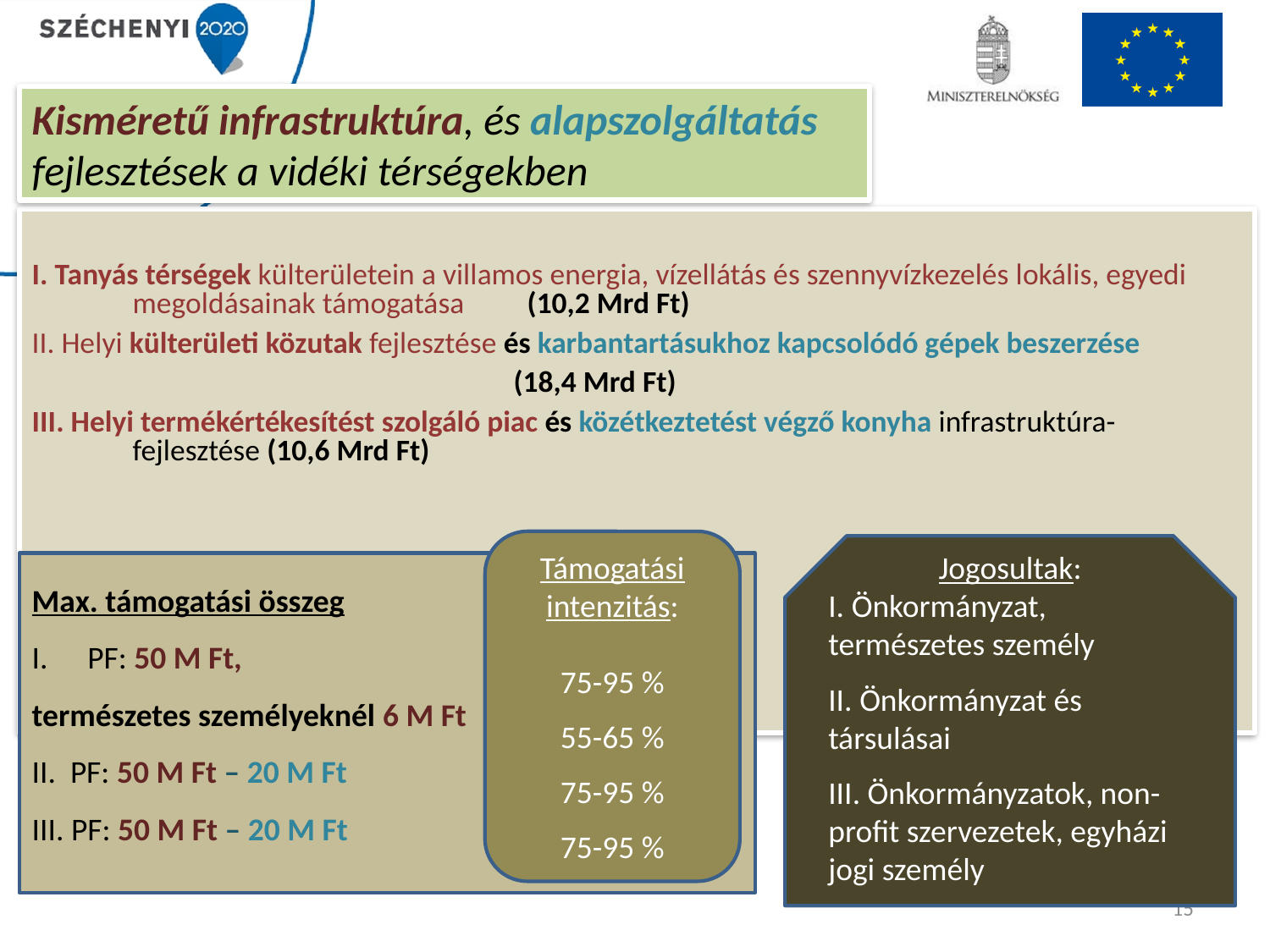

Kisméretű infrastruktúra, és alapszolgáltatás fejlesztések a vidéki térségekben

I. Tanyás térségek külterületein a villamos energia, vízellátás és szennyvízkezelés lokális, egyedi megoldásainak támogatása	  (10,2 Mrd Ft)
II. Helyi külterületi közutak fejlesztése és karbantartásukhoz kapcsolódó gépek beszerzése
				(18,4 Mrd Ft)
III. Helyi termékértékesítést szolgáló piac és közétkeztetést végző konyha infrastruktúra-fejlesztése (10,6 Mrd Ft)

Támogatási intenzitás:

75-95 %

55-65 %

75-95 %

75-95 %
Jogosultak:
I. Önkormányzat, természetes személy

II. Önkormányzat és társulásai

III. Önkormányzatok, non-profit szervezetek, egyházi jogi személy

Max. támogatási összeg
PF: 50 M Ft,
természetes személyeknél 6 M Ft
II.  PF: 50 M Ft – 20 M Ft
III. PF: 50 M Ft – 20 M Ft

15